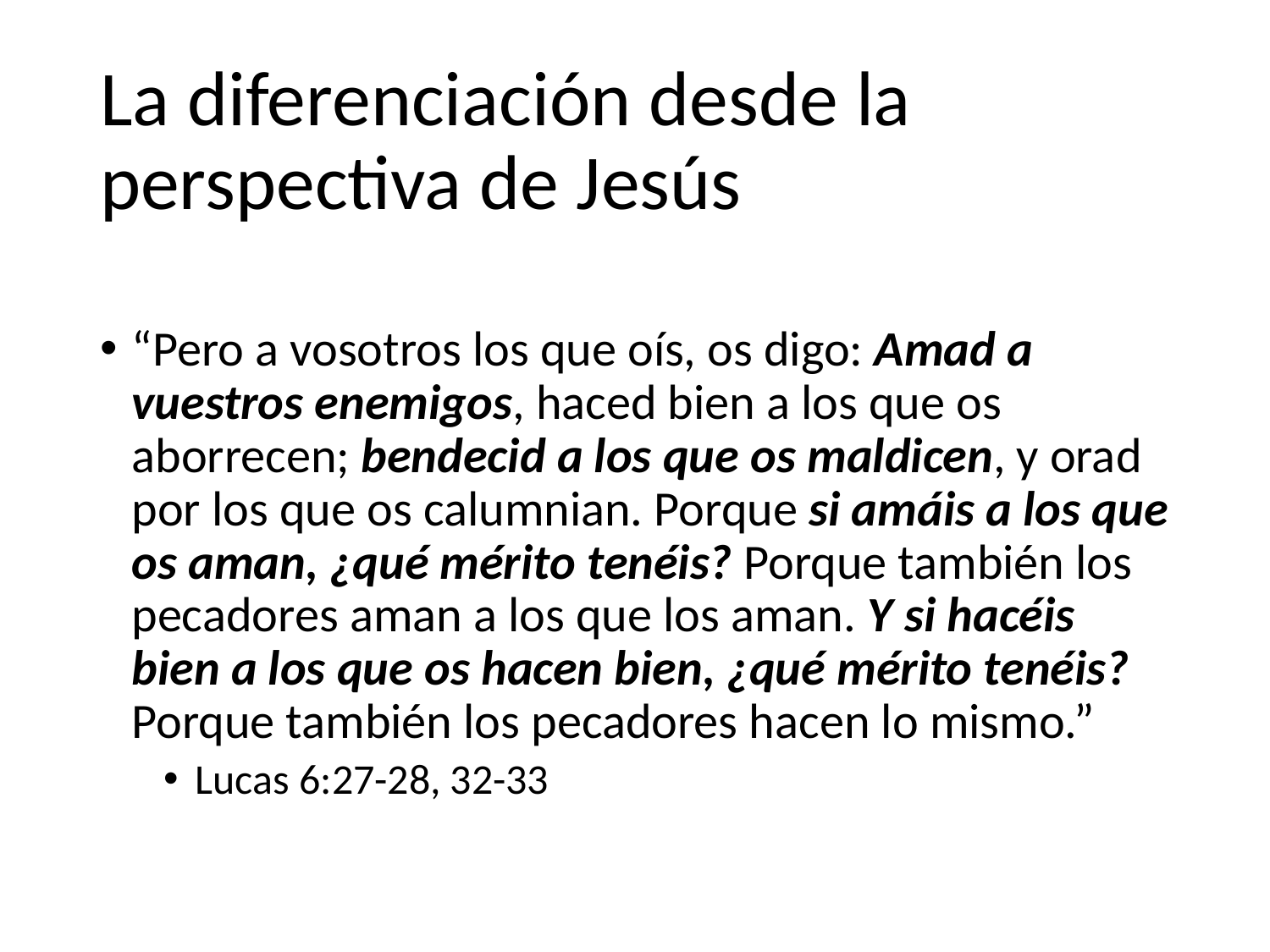

# La diferenciación desde la perspectiva de Jesús
“Pero a vosotros los que oís, os digo: Amad a vuestros enemigos, haced bien a los que os aborrecen; bendecid a los que os maldicen, y orad por los que os calumnian. Porque si amáis a los que os aman, ¿qué mérito tenéis? Porque también los pecadores aman a los que los aman. Y si hacéis bien a los que os hacen bien, ¿qué mérito tenéis? Porque también los pecadores hacen lo mismo.”
Lucas 6:27-28, 32-33